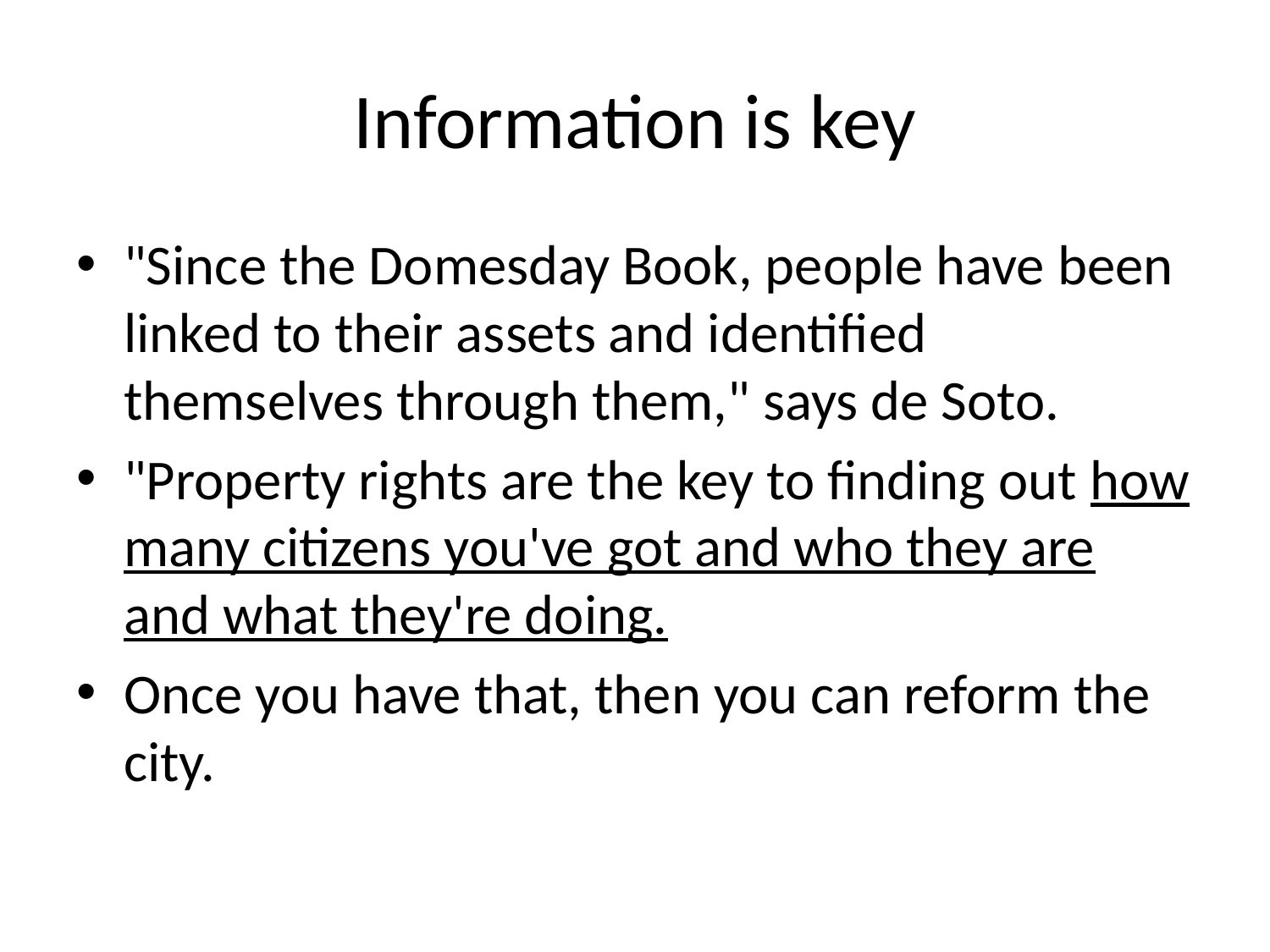

# Information is key
"Since the Domesday Book, people have been linked to their assets and identified themselves through them," says de Soto.
"Property rights are the key to finding out how many citizens you've got and who they are and what they're doing.
Once you have that, then you can reform the city.